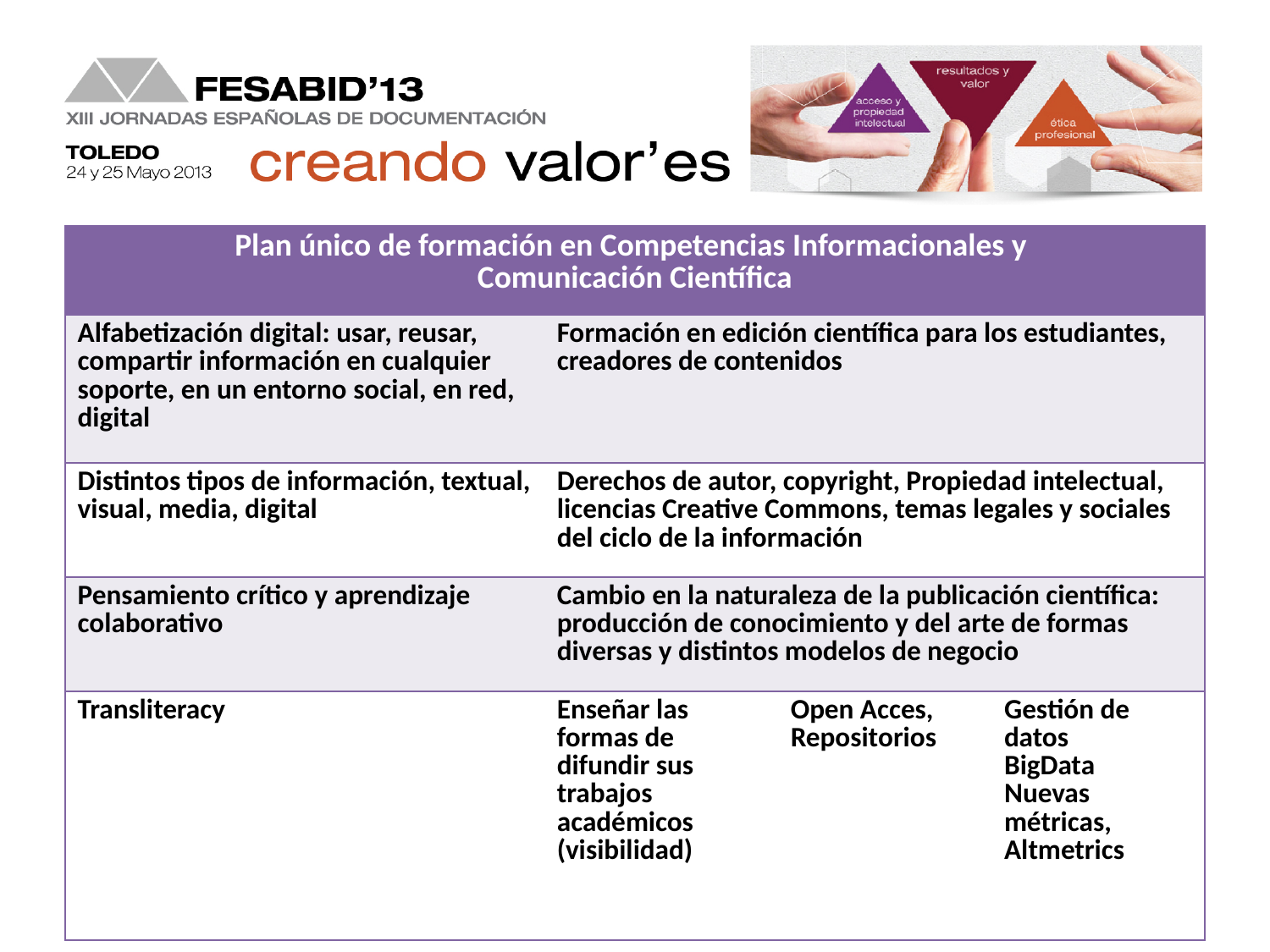

| Plan único de formación en Competencias Informacionales y Comunicación Científica |  |  |  |
| --- | --- | --- | --- |
| Alfabetización digital: usar, reusar, compartir información en cualquier soporte, en un entorno social, en red, digital | Formación en edición científica para los estudiantes, creadores de contenidos |  |  |
| Distintos tipos de información, textual, visual, media, digital | Derechos de autor, copyright, Propiedad intelectual, licencias Creative Commons, temas legales y sociales del ciclo de la información |  |  |
| Pensamiento crítico y aprendizaje colaborativo | Cambio en la naturaleza de la publicación científica: producción de conocimiento y del arte de formas diversas y distintos modelos de negocio |  |  |
| Transliteracy | Enseñar las formas de difundir sus trabajos académicos (visibilidad) | Open Acces, Repositorios | Gestión de datos BigData Nuevas métricas, Altmetrics |
14
”Competencias informacionales y Comunicación científica”, Nieves González. 24 de mayo de 2013”